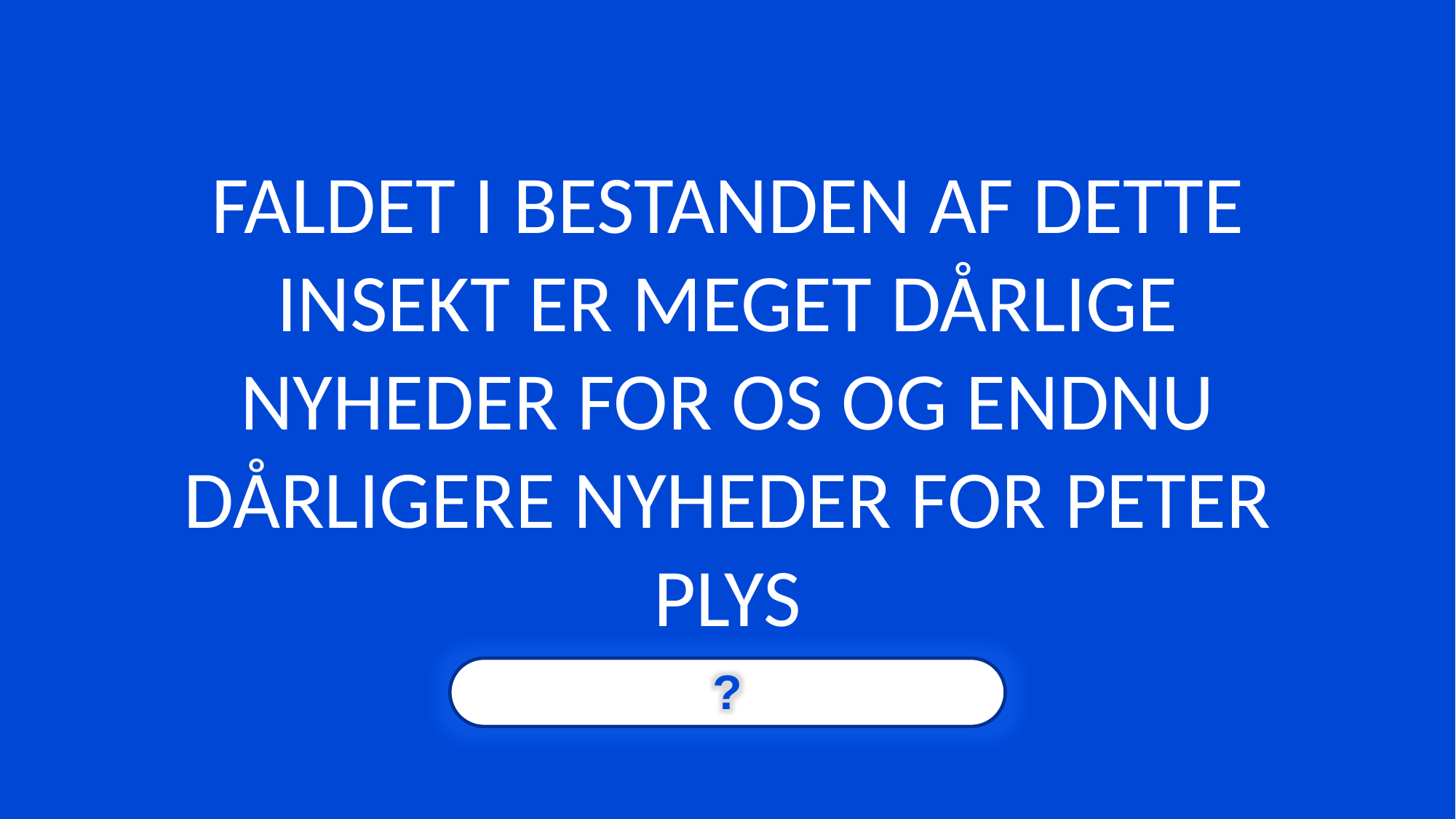

FALDET I BESTANDEN AF DETTE INSEKT ER MEGET DÅRLIGE NYHEDER FOR OS OG ENDNU DÅRLIGERE NYHEDER FOR PETER PLYS​
?